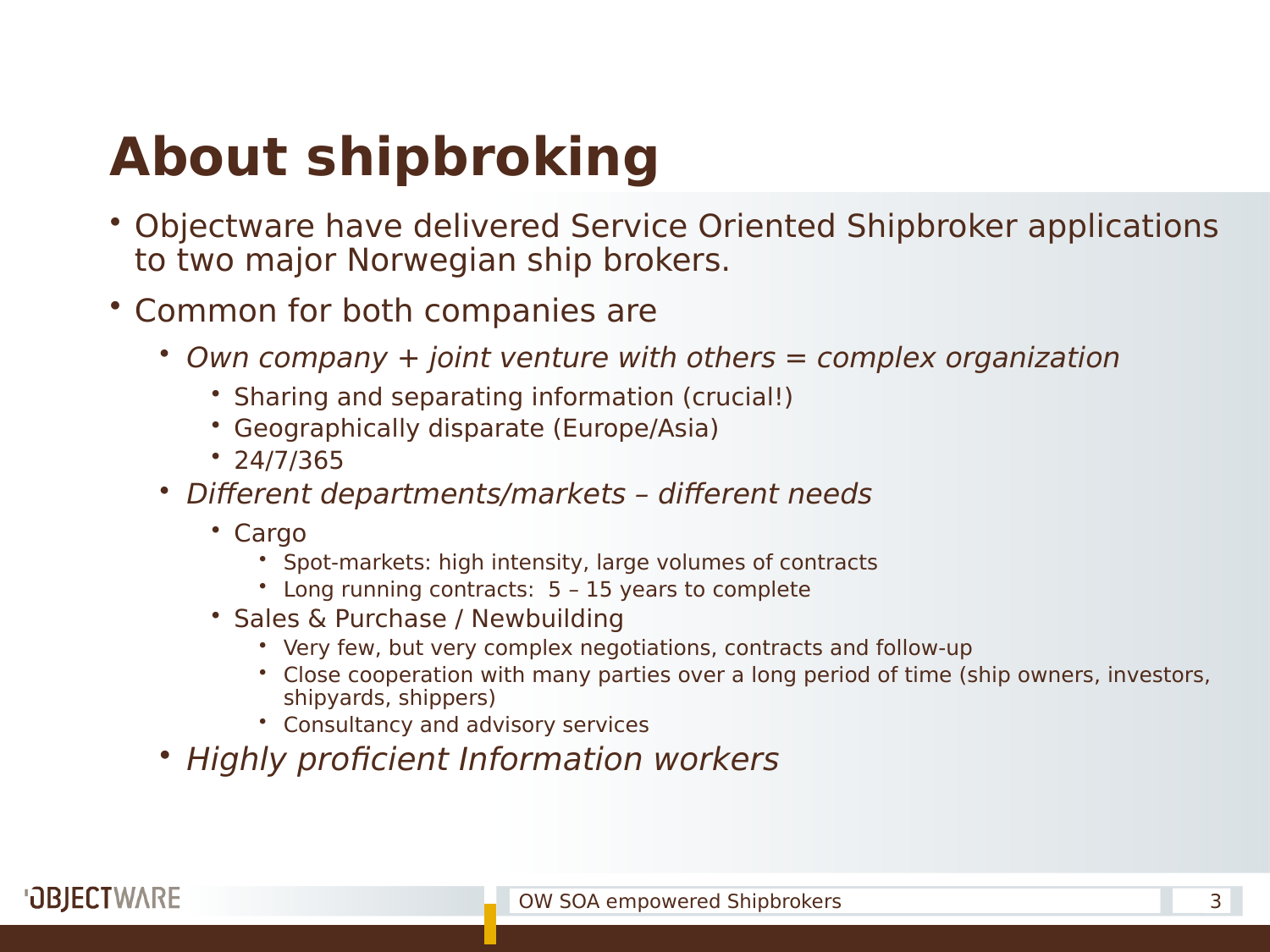

# About shipbroking
Objectware have delivered Service Oriented Shipbroker applications to two major Norwegian ship brokers.
Common for both companies are
Own company + joint venture with others = complex organization
Sharing and separating information (crucial!)
Geographically disparate (Europe/Asia)
24/7/365
Different departments/markets – different needs
Cargo
Spot-markets: high intensity, large volumes of contracts
Long running contracts:  5 – 15 years to complete
Sales & Purchase / Newbuilding
Very few, but very complex negotiations, contracts and follow-up
Close cooperation with many parties over a long period of time (ship owners, investors, shipyards, shippers)
Consultancy and advisory services
Highly proficient Information workers
OW SOA empowered Shipbrokers
3